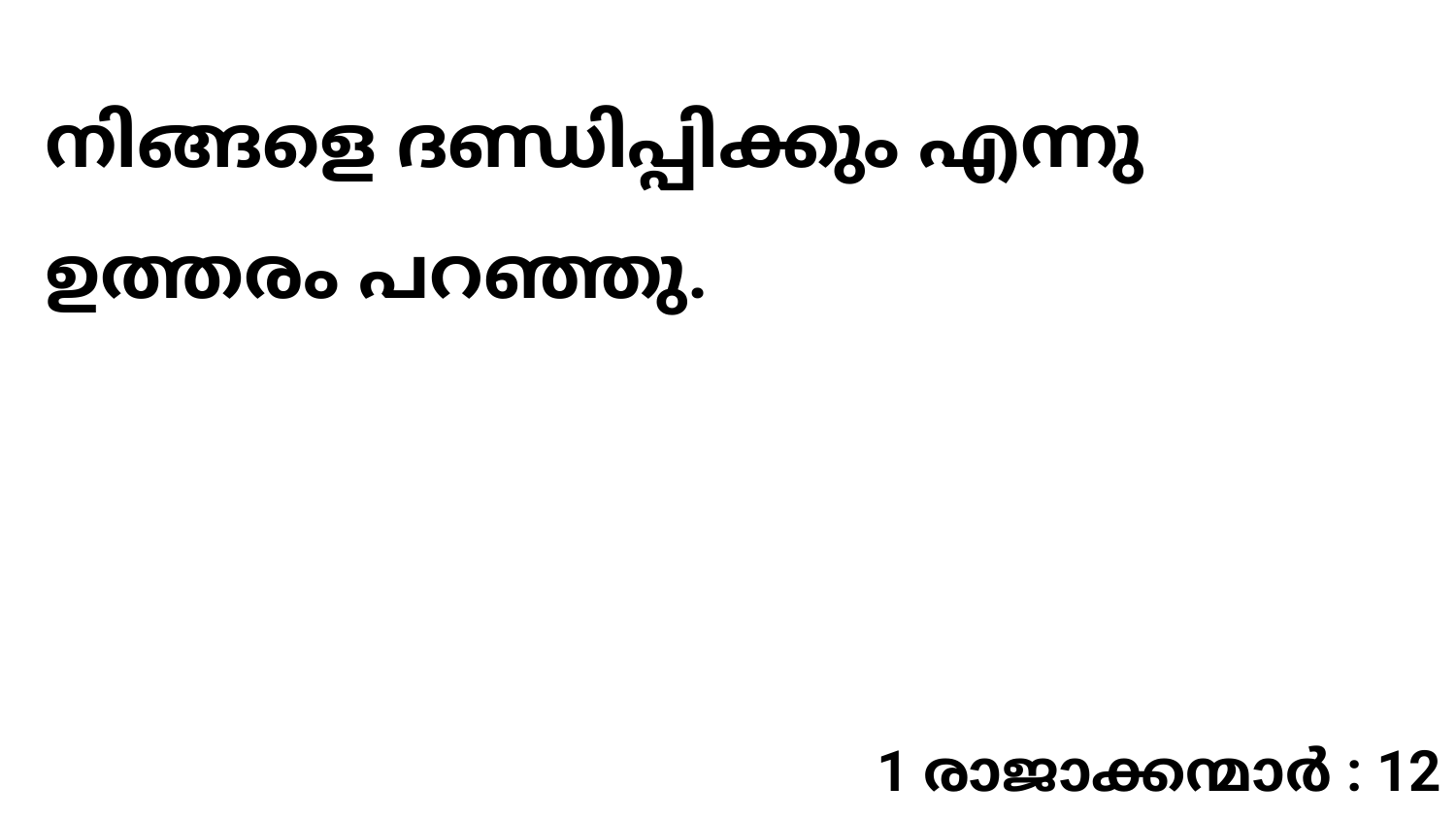

നിങ്ങളെ ദണ്ഡിപ്പിക്കും എന്നു ഉത്തരം പറഞ്ഞു.
1 രാജാക്കന്മാർ : 12